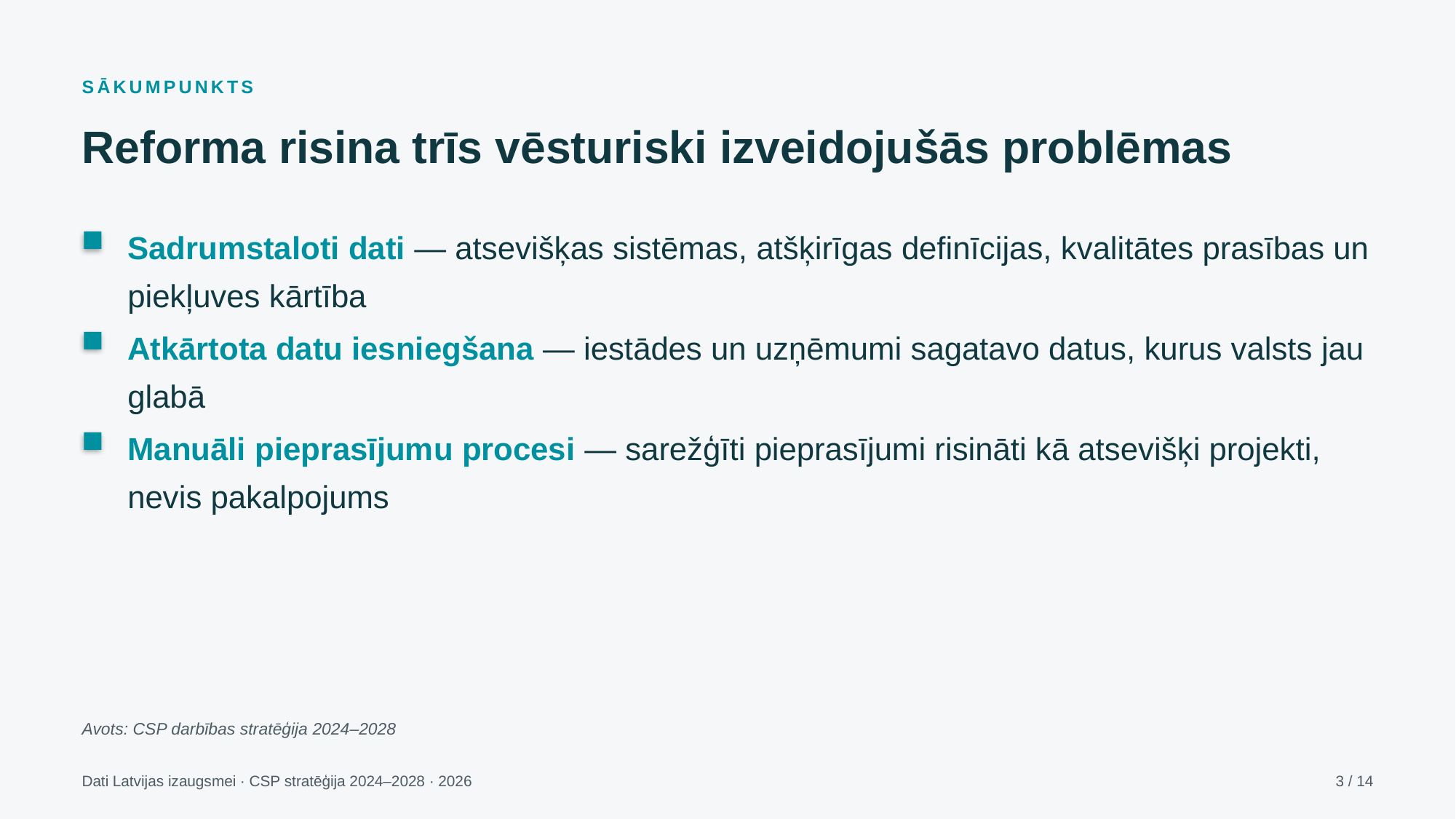

SĀKUMPUNKTS
Reforma risina trīs vēsturiski izveidojušās problēmas
Sadrumstaloti dati — atsevišķas sistēmas, atšķirīgas definīcijas, kvalitātes prasības un piekļuves kārtība

Atkārtota datu iesniegšana — iestādes un uzņēmumi sagatavo datus, kurus valsts jau glabā

Manuāli pieprasījumu procesi — sarežģīti pieprasījumi risināti kā atsevišķi projekti, nevis pakalpojums

Avots: CSP darbības stratēģija 2024–2028
Dati Latvijas izaugsmei · CSP stratēģija 2024–2028 · 2026
3 / 14